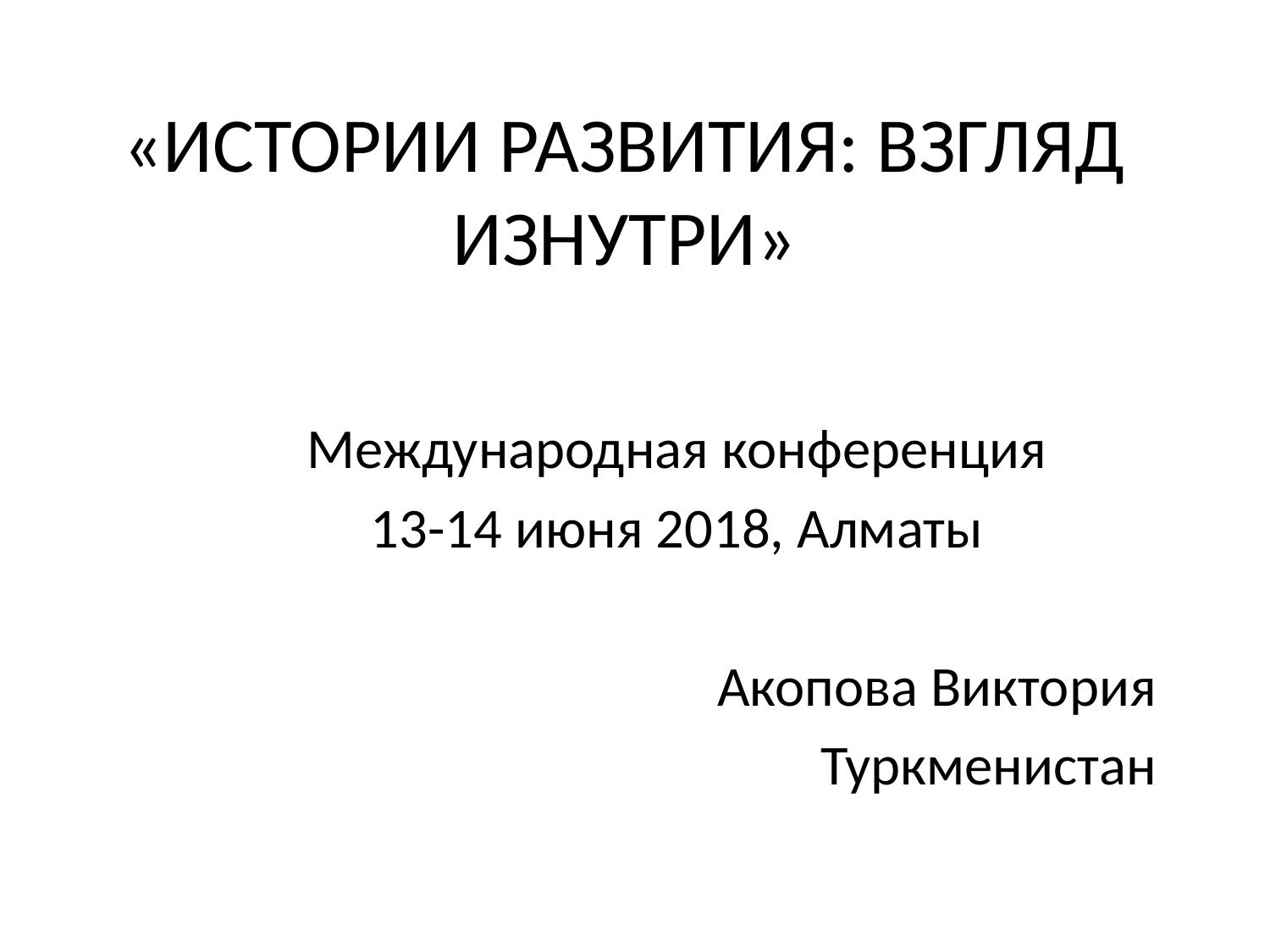

# «ИСТОРИИ РАЗВИТИЯ: ВЗГЛЯД ИЗНУТРИ»
Международная конференция
13-14 июня 2018, Алматы

Акопова Виктория
Туркменистан